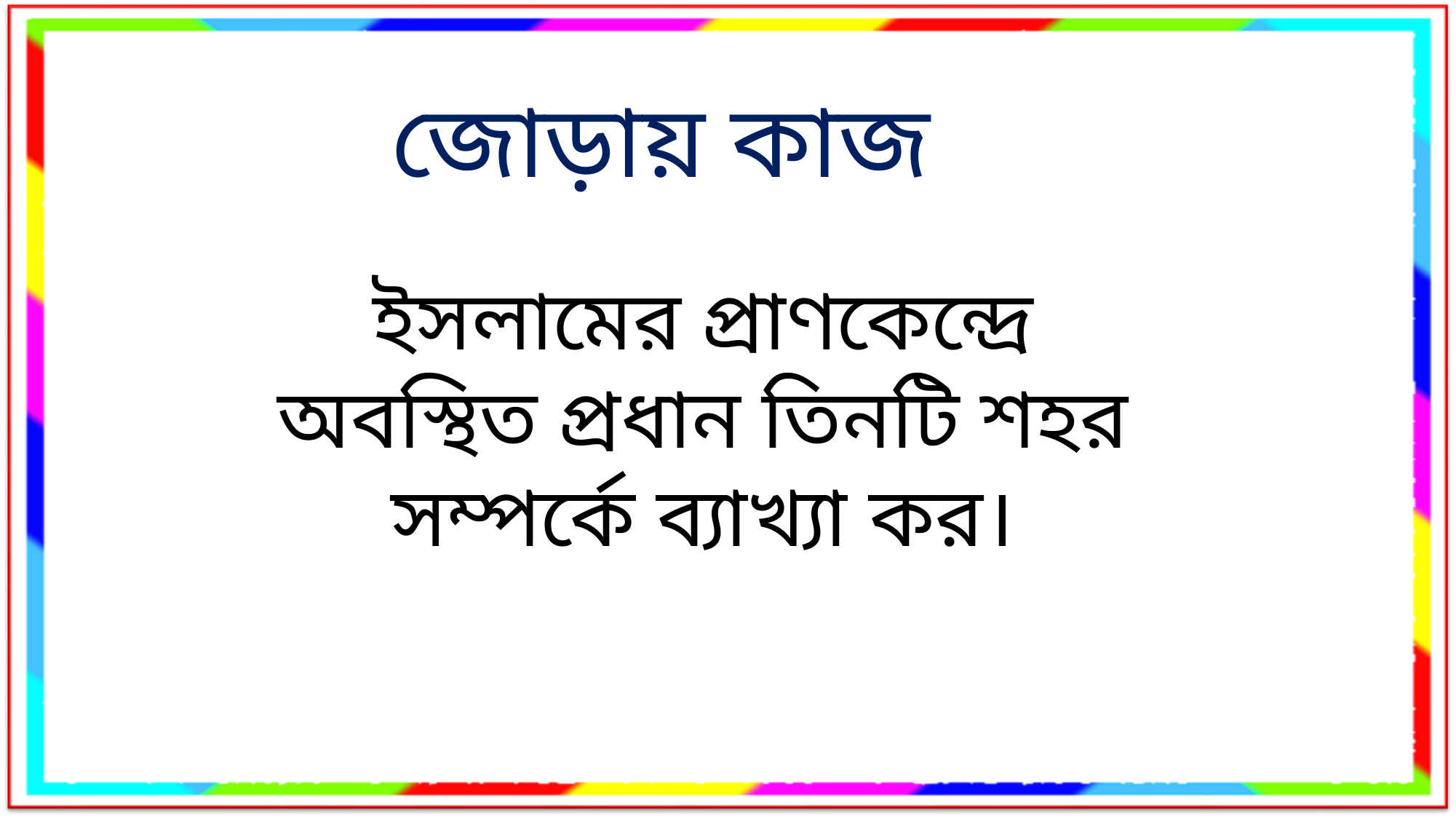

জোড়ায় কাজ
ইসলামের প্রাণকেন্দ্রে অবস্থিত প্রধান তিনটি শহর সম্পর্কে ব্যাখ্যা কর।